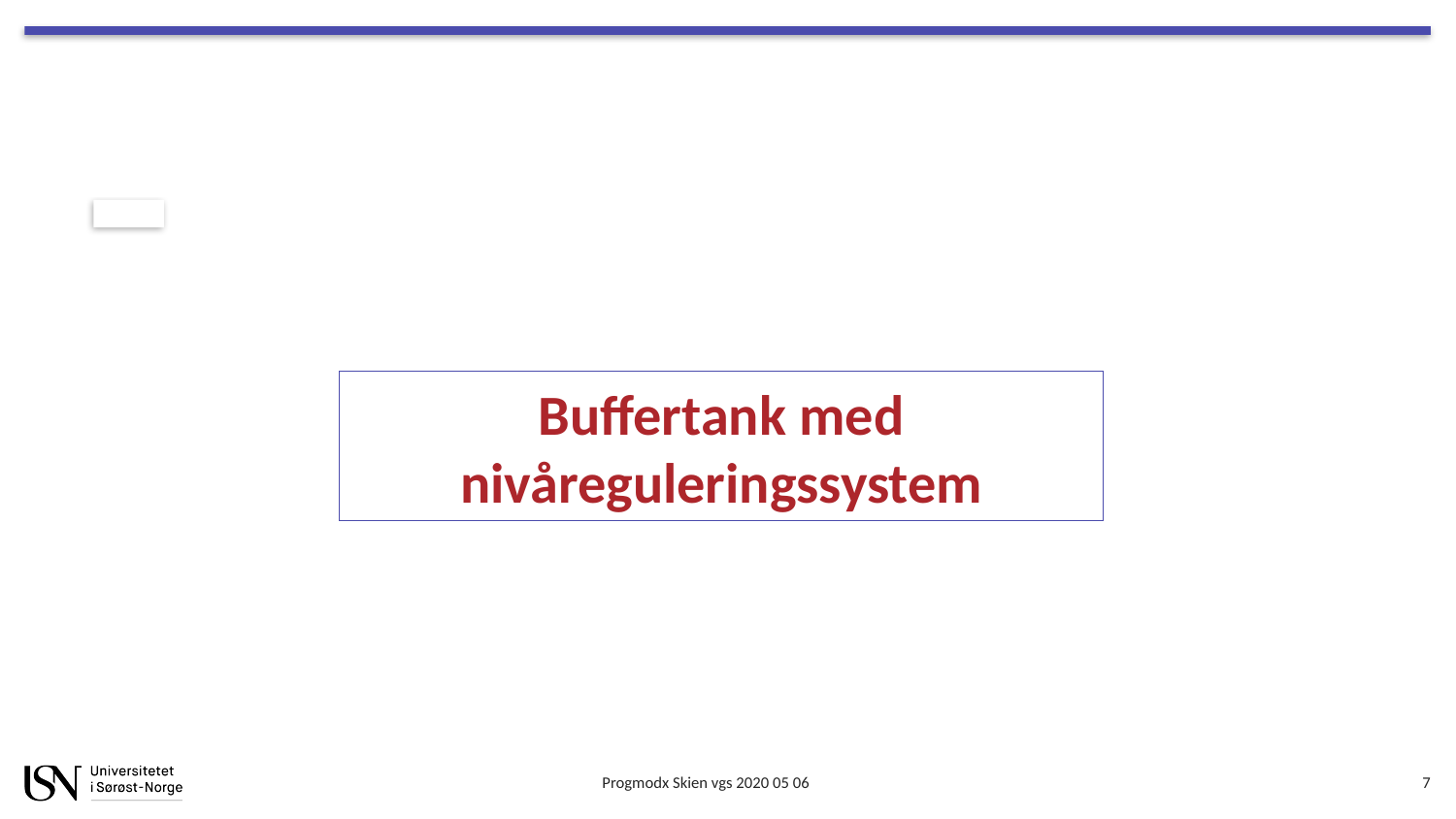

Buffertank med nivåreguleringssystem
Progmodx Skien vgs 2020 05 06
7